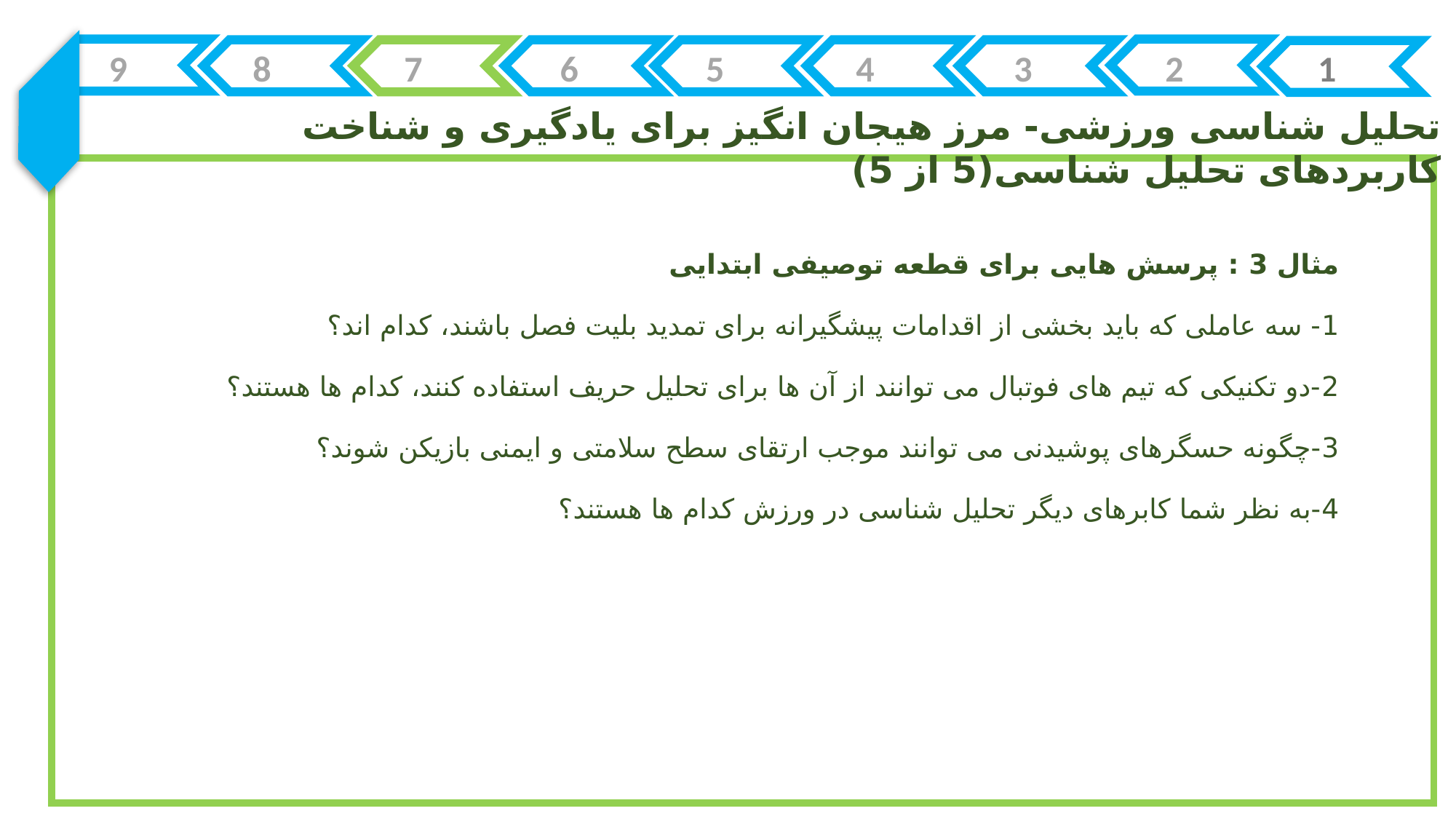

9
8
7
6
5
4
3
2
1
تحلیل شناسی ورزشی- مرز هیجان انگیز برای یادگیری و شناخت کاربردهای تحلیل شناسی(5 از 5)

مثال 3 : پرسش هایی برای قطعه توصیفی ابتدایی
1- سه عاملی که باید بخشی از اقدامات پیشگیرانه برای تمدید بلیت فصل باشند، کدام اند؟
2-دو تکنیکی که تیم های فوتبال می توانند از آن ها برای تحلیل حریف استفاده کنند، کدام ها هستند؟
3-چگونه حسگرهای پوشیدنی می توانند موجب ارتقای سطح سلامتی و ایمنی بازیکن شوند؟
4-به نظر شما کابرهای دیگر تحلیل شناسی در ورزش کدام ها هستند؟